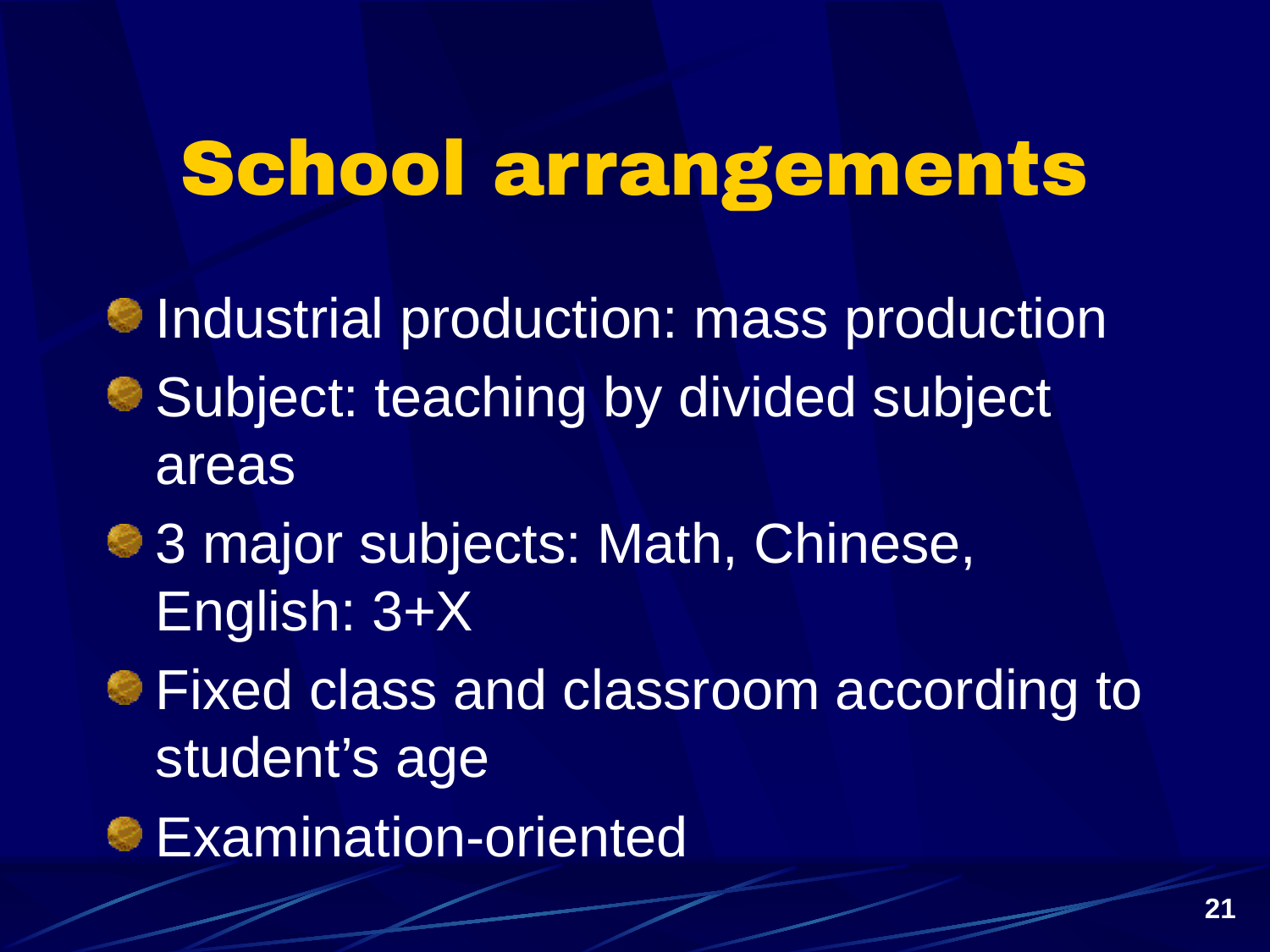

# School arrangements
Industrial production: mass production
Subject: teaching by divided subject areas
3 major subjects: Math, Chinese, English: 3+X
Fixed class and classroom according to student’s age
Examination-oriented
21